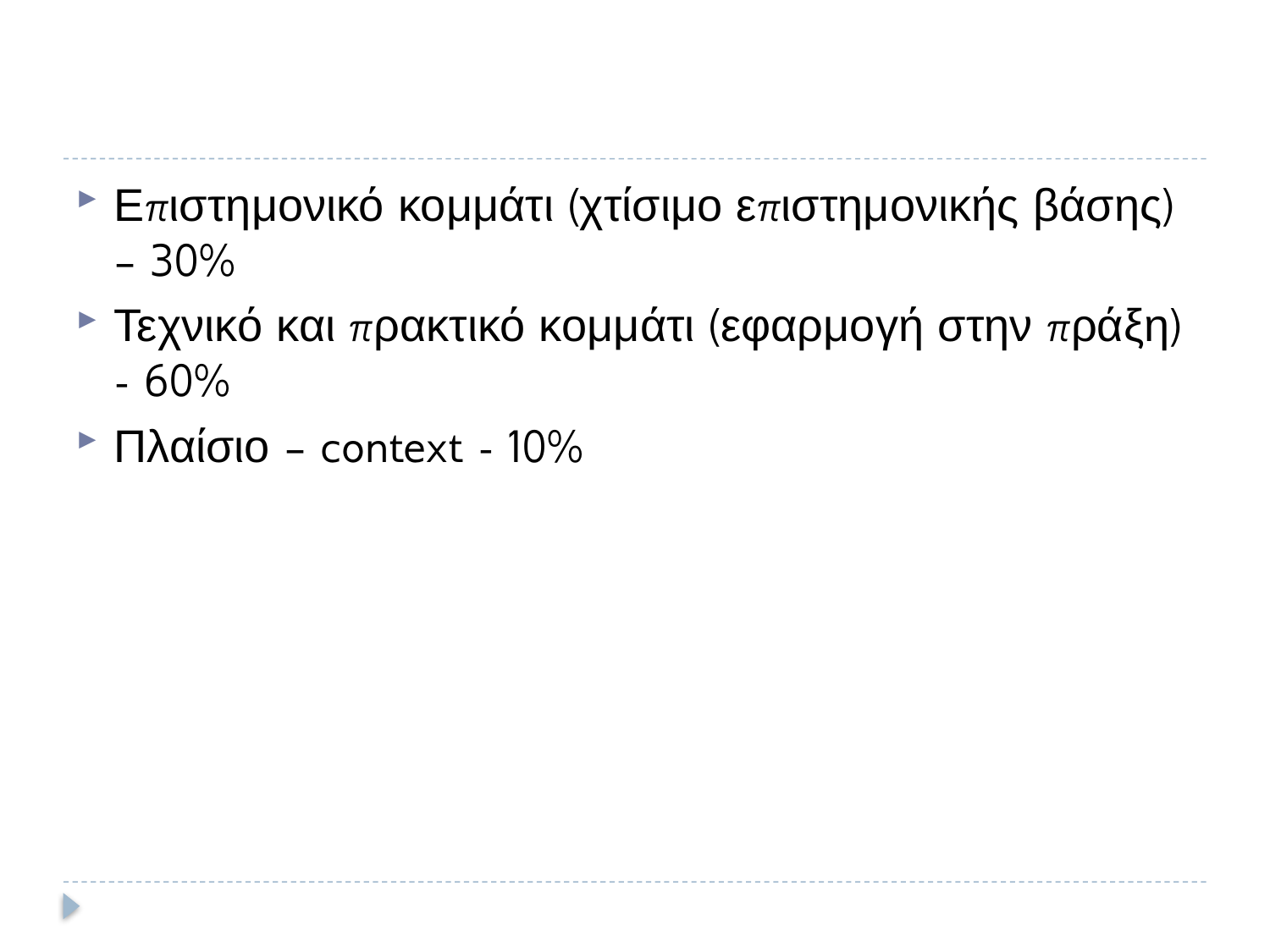

#
Επιστημονικό κομμάτι (χτίσιμο επιστημονικής βάσης) – 30%
Τεχνικό και πρακτικό κομμάτι (εφαρμογή στην πράξη) - 60%
Πλαίσιο – context - 10%